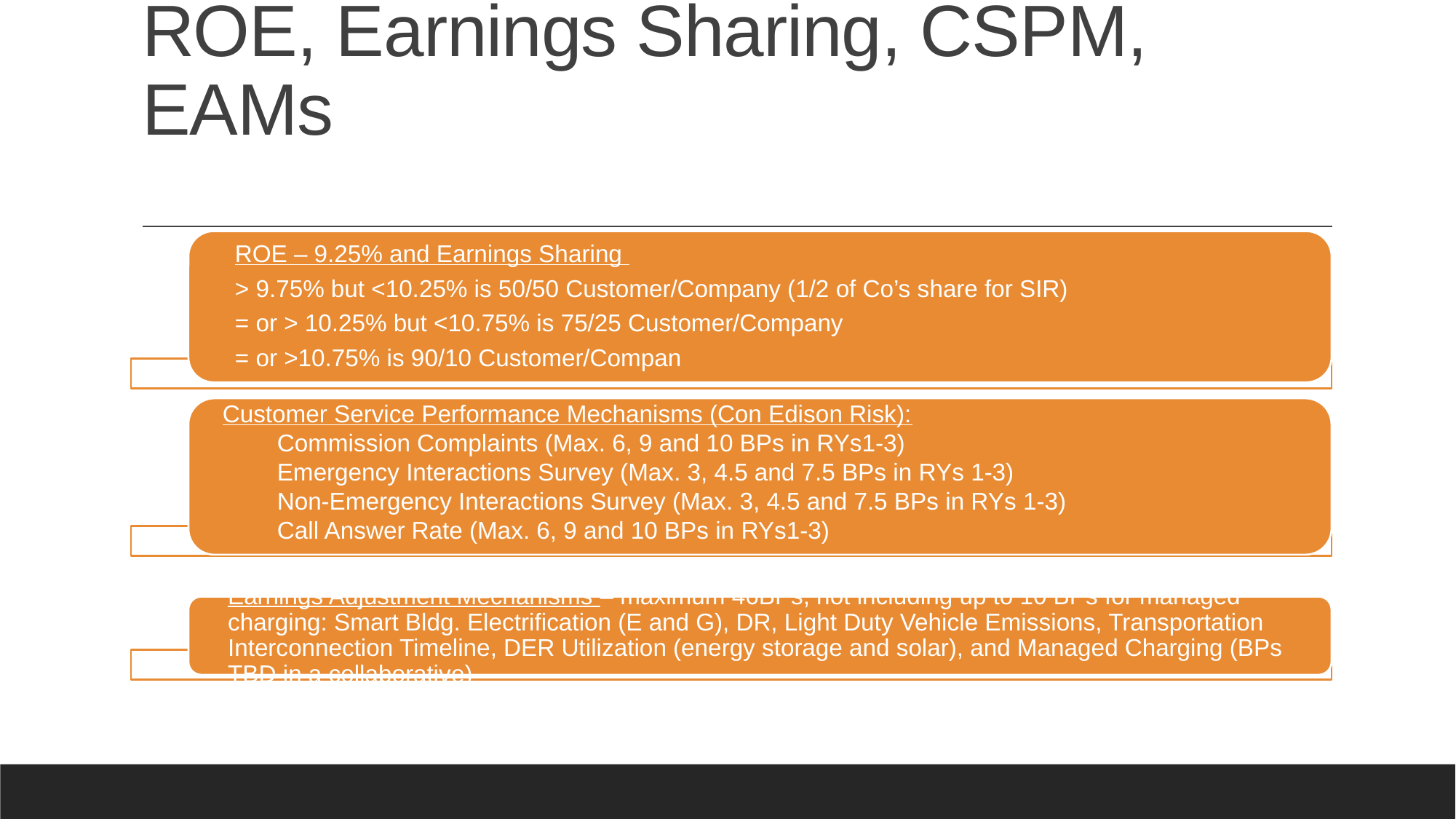

# ROE, Earnings Sharing, CSPM, EAMs
ROE – 9.25% and Earnings Sharing
> 9.75% but <10.25% is 50/50 Customer/Company (1/2 of Co’s share for SIR)
= or > 10.25% but <10.75% is 75/25 Customer/Company
= or >10.75% is 90/10 Customer/Compan

Earnings Adjustment Mechanisms – maximum 46BPs, not including up to 10 BPs for managed charging: Smart Bldg. Electrification (E and G), DR, Light Duty Vehicle Emissions, Transportation Interconnection Timeline, DER Utilization (energy storage and solar), and Managed Charging (BPs TBD in a collaborative)

Customer Service Performance Mechanisms (Con Edison Risk):
Commission Complaints (Max. 6, 9 and 10 BPs in RYs1-3)
Emergency Interactions Survey (Max. 3, 4.5 and 7.5 BPs in RYs 1-3)
Non-Emergency Interactions Survey (Max. 3, 4.5 and 7.5 BPs in RYs 1-3)
Call Answer Rate (Max. 6, 9 and 10 BPs in RYs1-3)